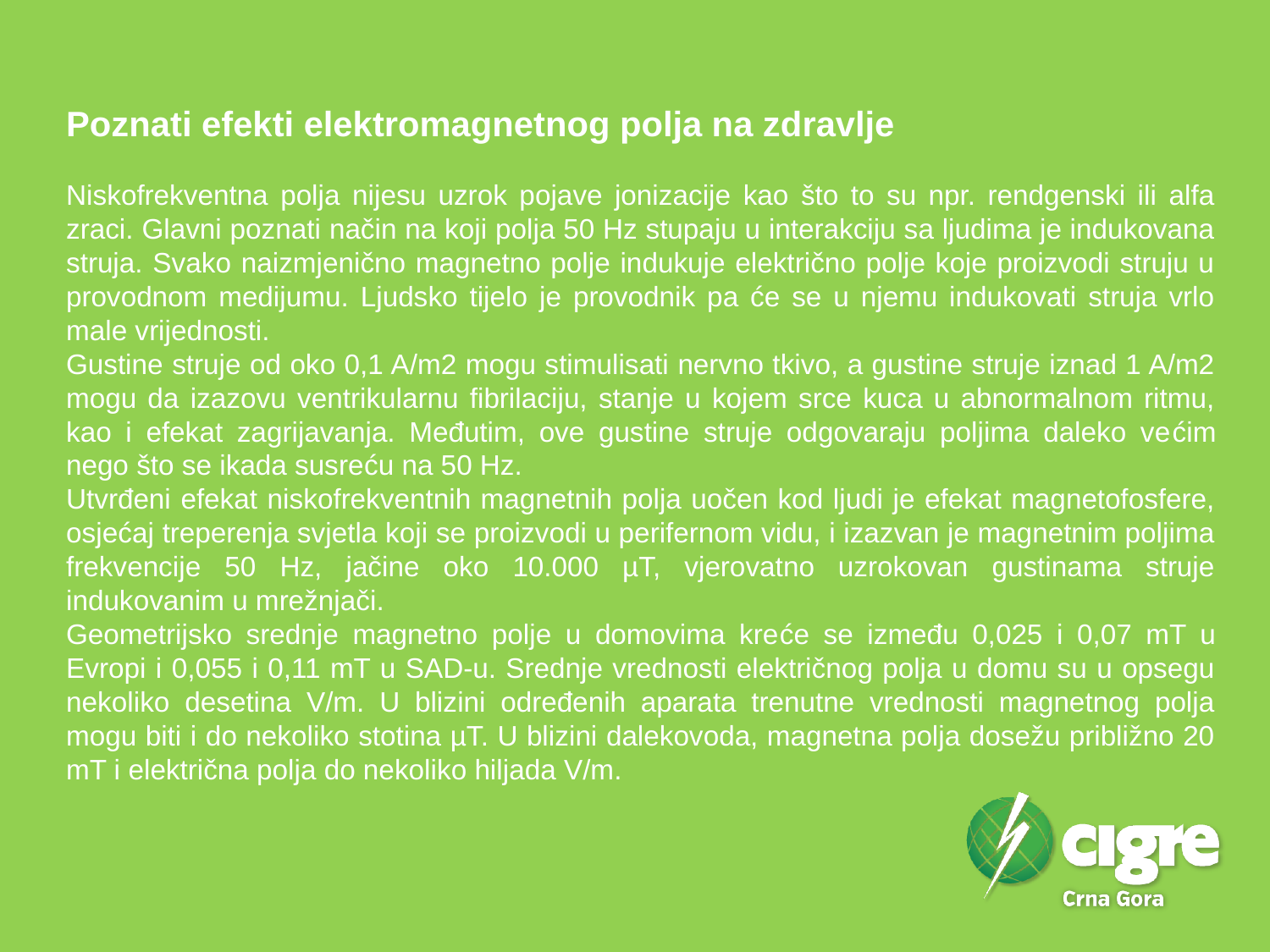

Poznati efekti elektromagnetnog polja na zdravlje

Niskofrekventna polja nijesu uzrok pojave jonizacije kao što to su npr. rendgenski ili alfa zraci. Glavni poznati način na koji polja 50 Hz stupaju u interakciju sa ljudima je indukovana struja. Svako naizmjenično magnetno polje indukuje električno polje koje proizvodi struju u provodnom medijumu. Ljudsko tijelo je provodnik pa će se u njemu indukovati struja vrlo male vrijednosti.
Gustine struje od oko 0,1 A/m2 mogu stimulisati nervno tkivo, a gustine struje iznad 1 A/m2 mogu da izazovu ventrikularnu fibrilaciju, stanje u kojem srce kuca u abnormalnom ritmu, kao i efekat zagrijavanja. Međutim, ove gustine struje odgovaraju poljima daleko većim nego što se ikada susreću na 50 Hz.
Utvrđeni efekat niskofrekventnih magnetnih polja uočen kod ljudi je efekat magnetofosfere, osjećaj treperenja svjetla koji se proizvodi u perifernom vidu, i izazvan je magnetnim poljima frekvencije 50 Hz, jačine oko 10.000 µT, vjerovatno uzrokovan gustinama struje indukovanim u mrežnjači.
Geometrijsko srednje magnetno polje u domovima kreće se između 0,025 i 0,07 mT u Evropi i 0,055 i 0,11 mT u SAD-u. Srednje vrednosti električnog polja u domu su u opsegu nekoliko desetina V/m. U blizini određenih aparata trenutne vrednosti magnetnog polja mogu biti i do nekoliko stotina µT. U blizini dalekovoda, magnetna polja dosežu približno 20 mT i električna polja do nekoliko hiljada V/m.